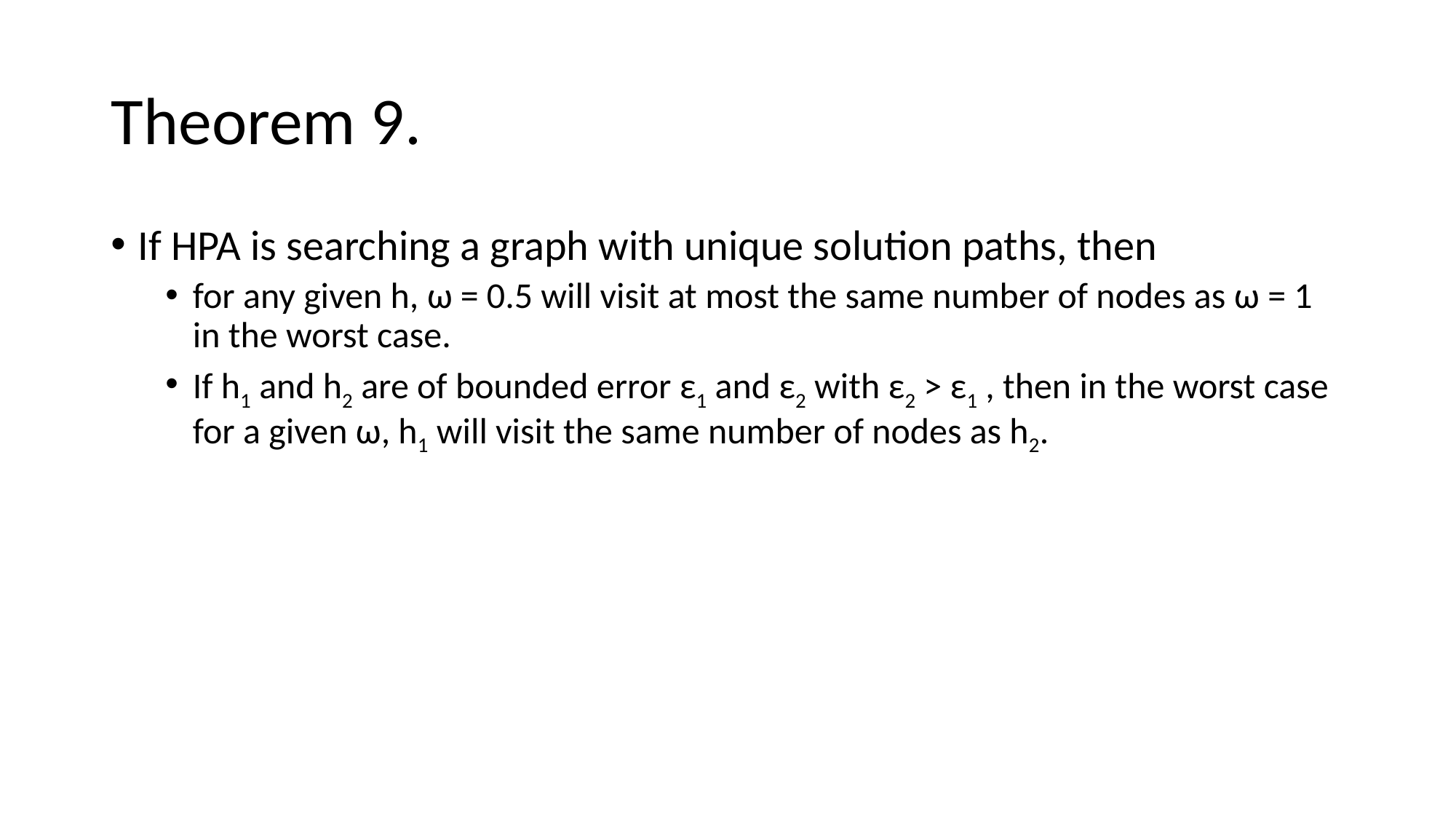

# Theorem 9.
If HPA is searching a graph with unique solution paths, then
for any given h, ω = 0.5 will visit at most the same number of nodes as ω = 1 in the worst case.
If h1 and h2 are of bounded error ε1 and ε2 with ε2 > ε1 , then in the worst case for a given ω, h1 will visit the same number of nodes as h2.